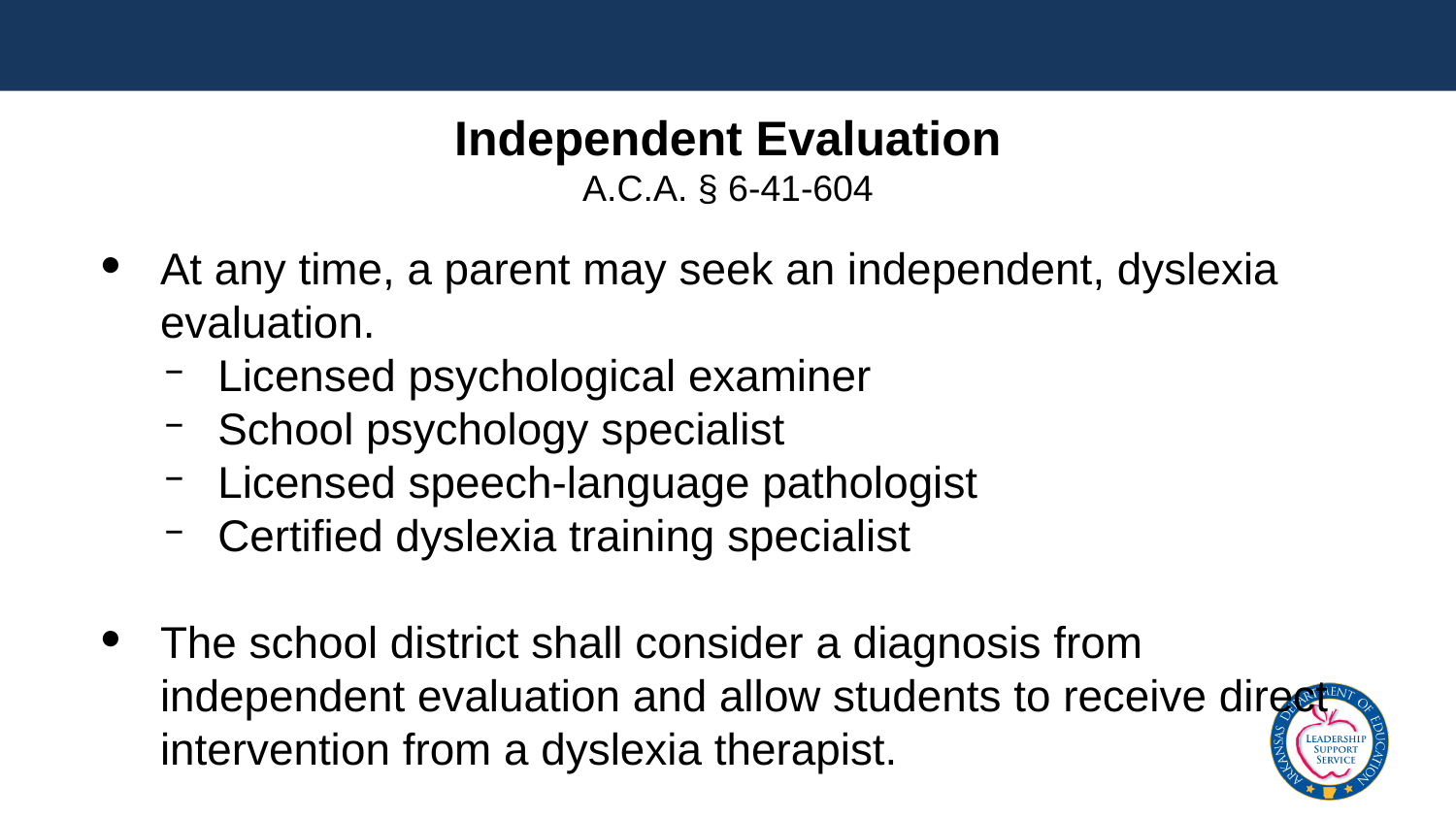

# Independent Evaluation
A.C.A. § 6-41-604
At any time, a parent may seek an independent, dyslexia evaluation.
Licensed psychological examiner
School psychology specialist
Licensed speech-language pathologist
Certified dyslexia training specialist

The school district shall consider a diagnosis from independent evaluation and allow students to receive direct intervention from a dyslexia therapist.